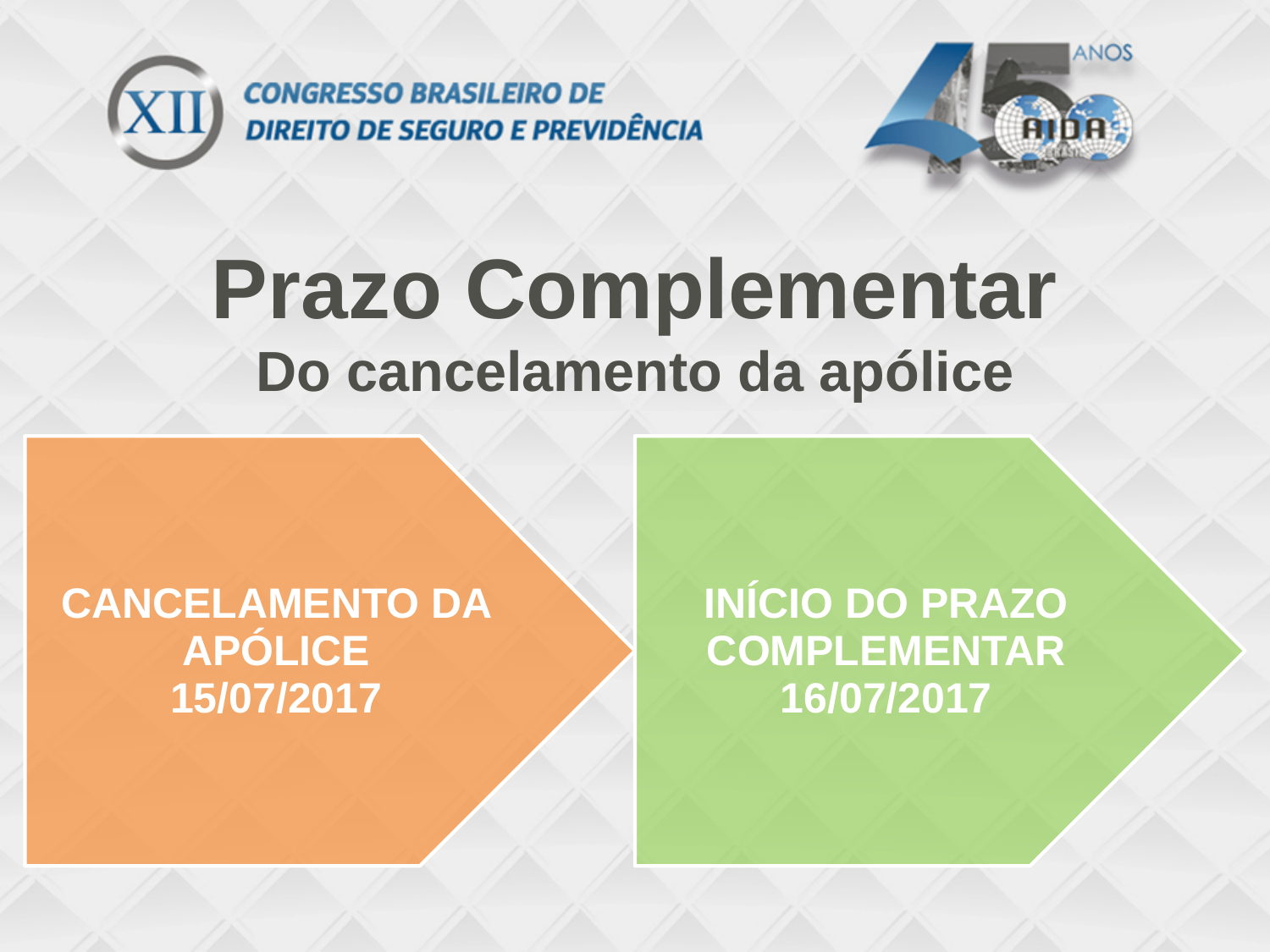

Prazo Complementar
Do cancelamento da apólice
CANCELAMENTO DA APÓLICE
15/07/2017
INÍCIO DO PRAZO COMPLEMENTAR
16/07/2017